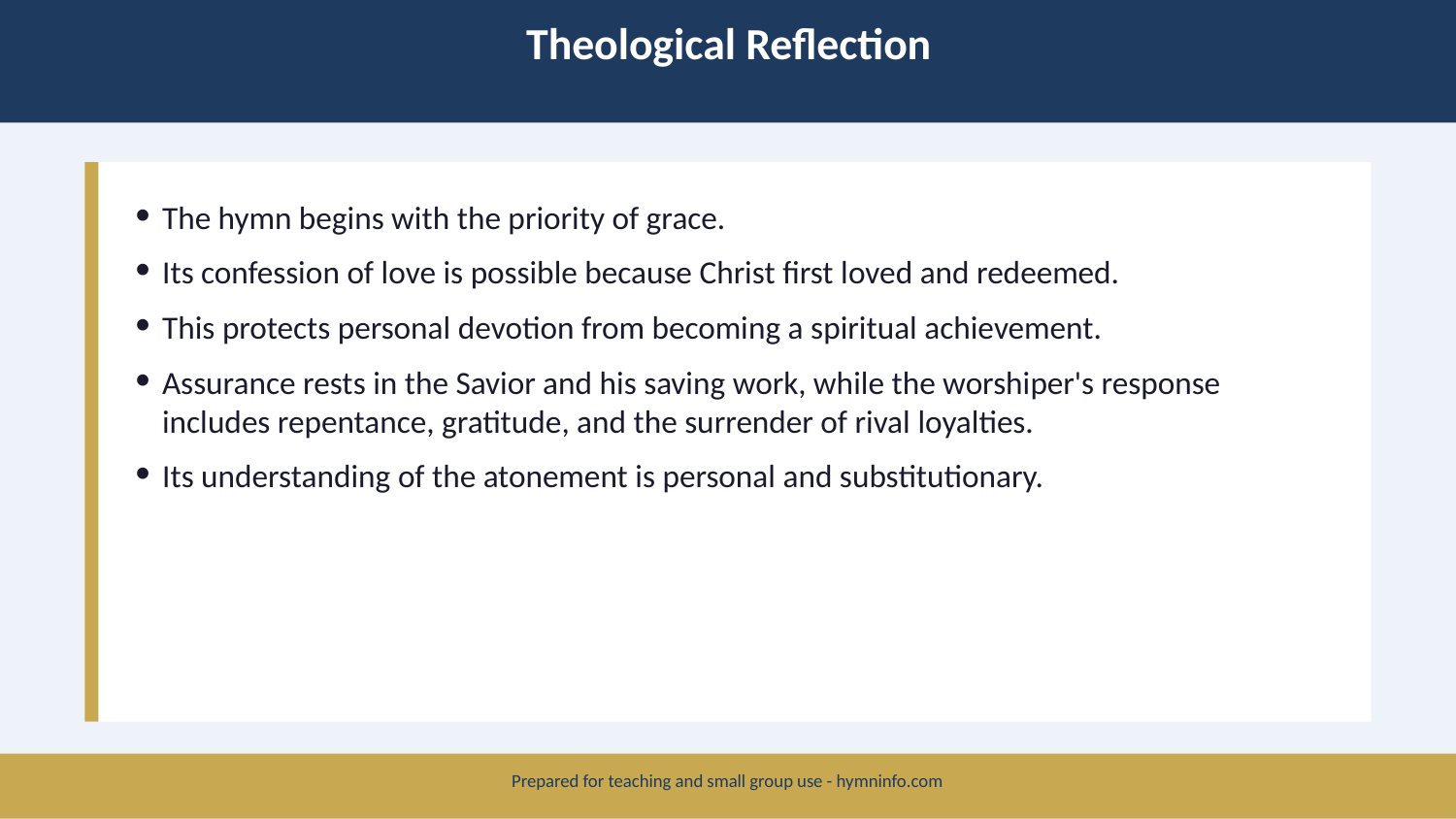

Theological Reflection

The hymn begins with the priority of grace.
Its confession of love is possible because Christ first loved and redeemed.
This protects personal devotion from becoming a spiritual achievement.
Assurance rests in the Savior and his saving work, while the worshiper's response includes repentance, gratitude, and the surrender of rival loyalties.
Its understanding of the atonement is personal and substitutionary.

Prepared for teaching and small group use - hymninfo.com